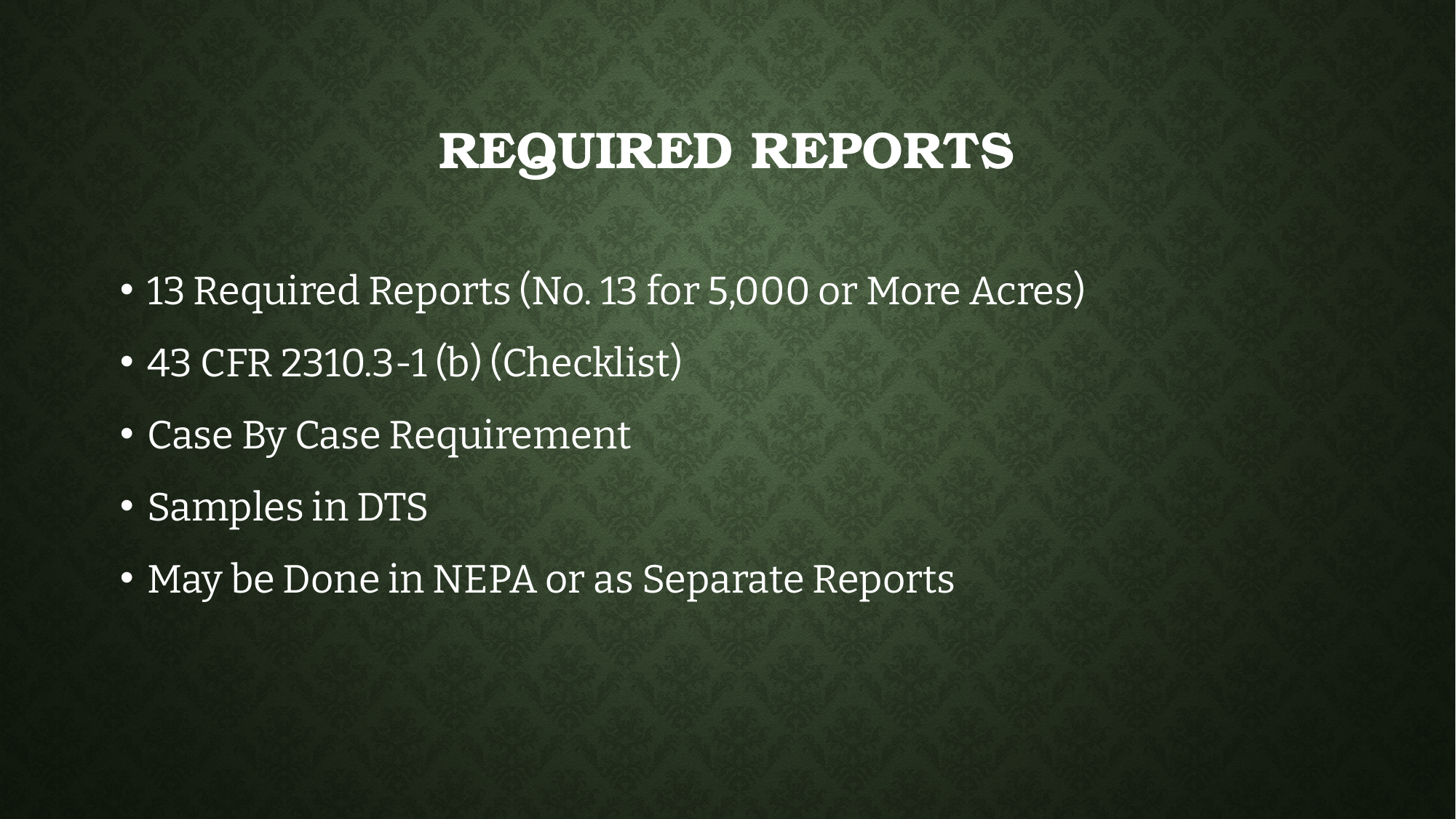

# Required reports
13 Required Reports (No. 13 for 5,000 or More Acres)
43 CFR 2310.3-1 (b) (Checklist)
Case By Case Requirement
Samples in DTS
May be Done in NEPA or as Separate Reports